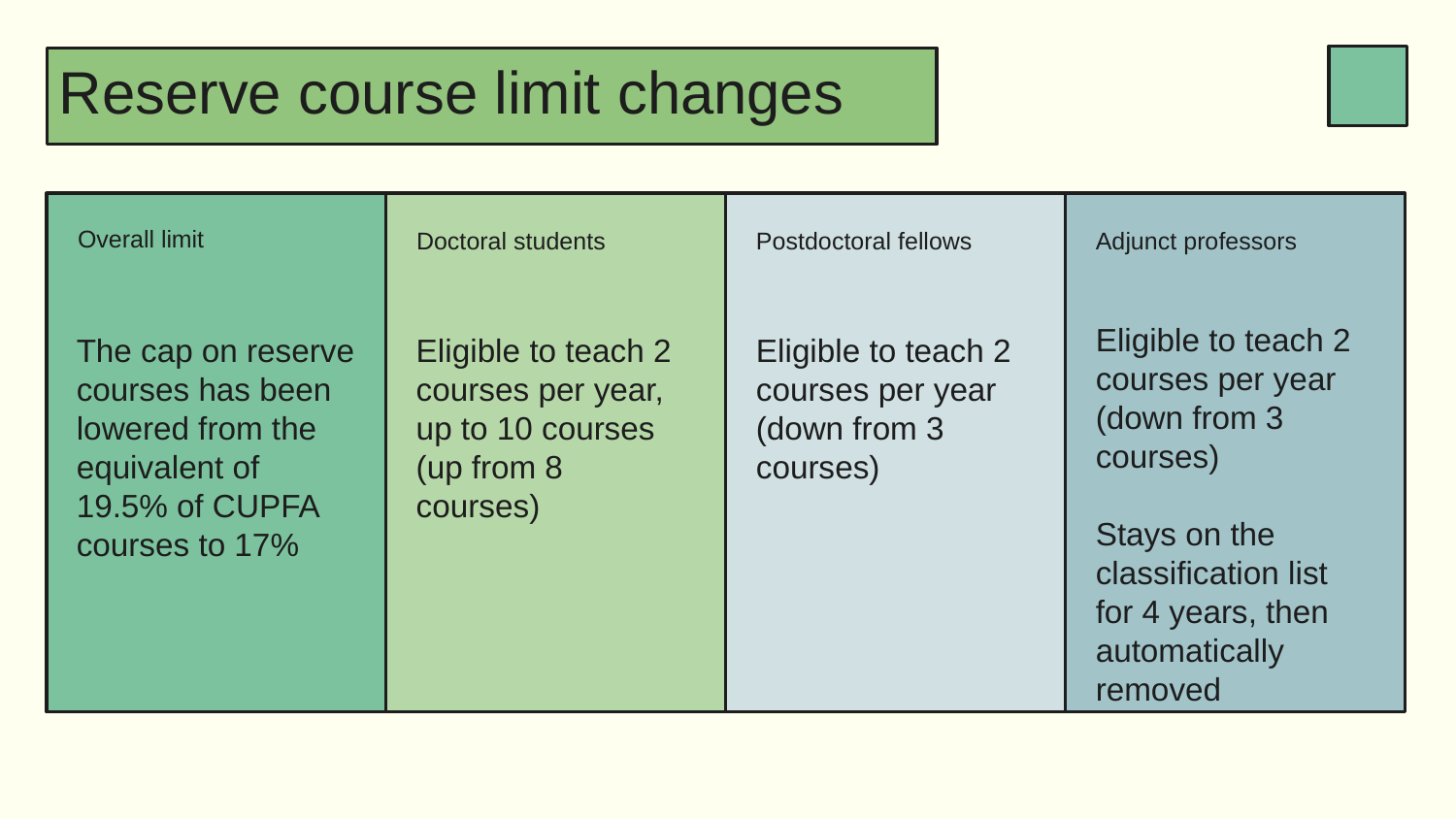

# Reserve course limit changes
Overall limit
Doctoral students
Postdoctoral fellows
Adjunct professors
Eligible to teach 2 courses per year (down from 3 courses)

Stays on the classification list for 4 years, then automatically removed
The cap on reserve courses has been lowered from the equivalent of 19.5% of CUPFA courses to 17%

Eligible to teach 2 courses per year, up to 10 courses (up from 8 courses)
Eligible to teach 2 courses per year (down from 3 courses)